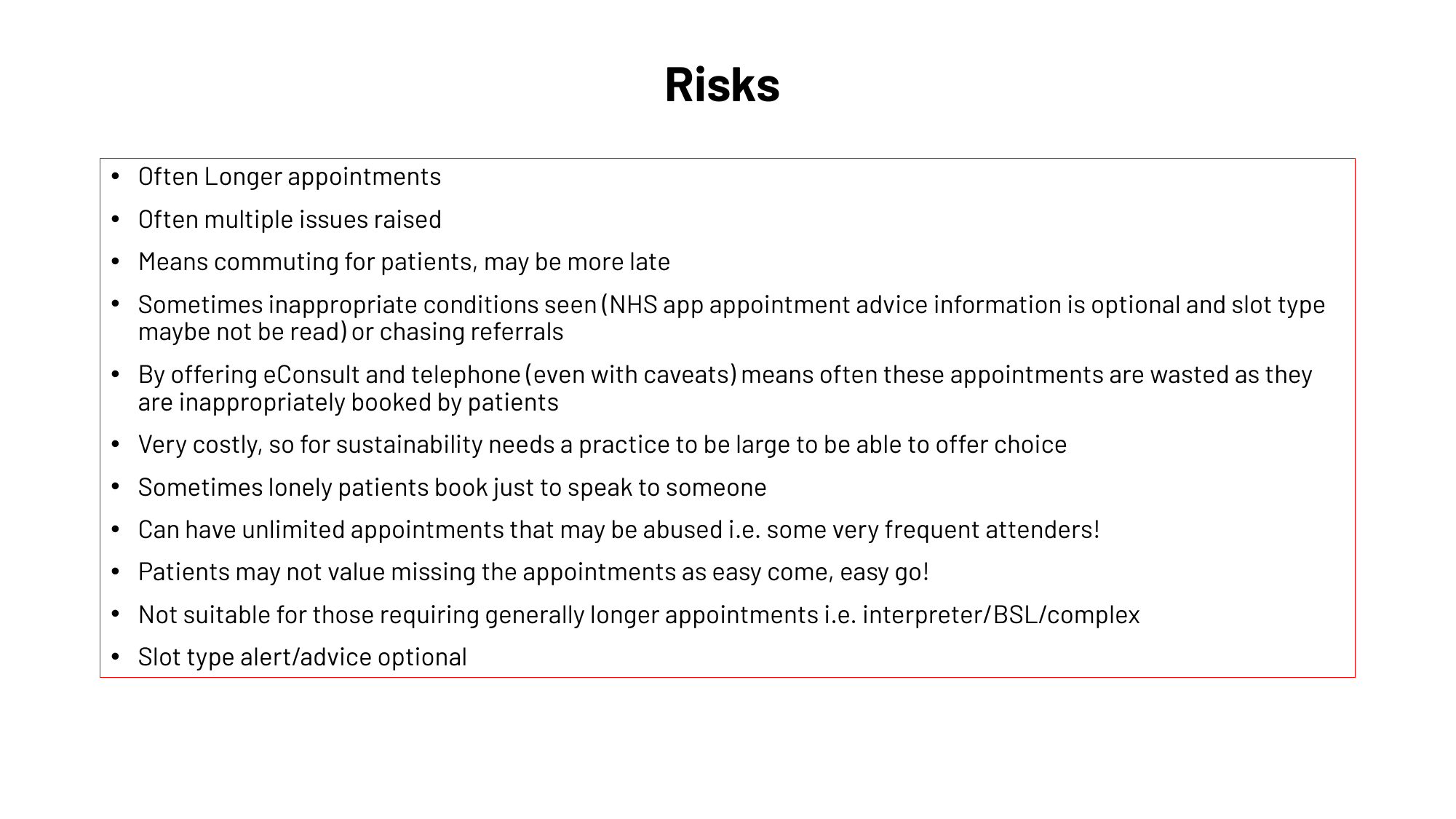

# Risks
Often Longer appointments
Often multiple issues raised
Means commuting for patients, may be more late
Sometimes inappropriate conditions seen (NHS app appointment advice information is optional and slot type maybe not be read) or chasing referrals
By offering eConsult and telephone (even with caveats) means often these appointments are wasted as they are inappropriately booked by patients
Very costly, so for sustainability needs a practice to be large to be able to offer choice
Sometimes lonely patients book just to speak to someone
Can have unlimited appointments that may be abused i.e. some very frequent attenders!
Patients may not value missing the appointments as easy come, easy go!
Not suitable for those requiring generally longer appointments i.e. interpreter/BSL/complex
Slot type alert/advice optional